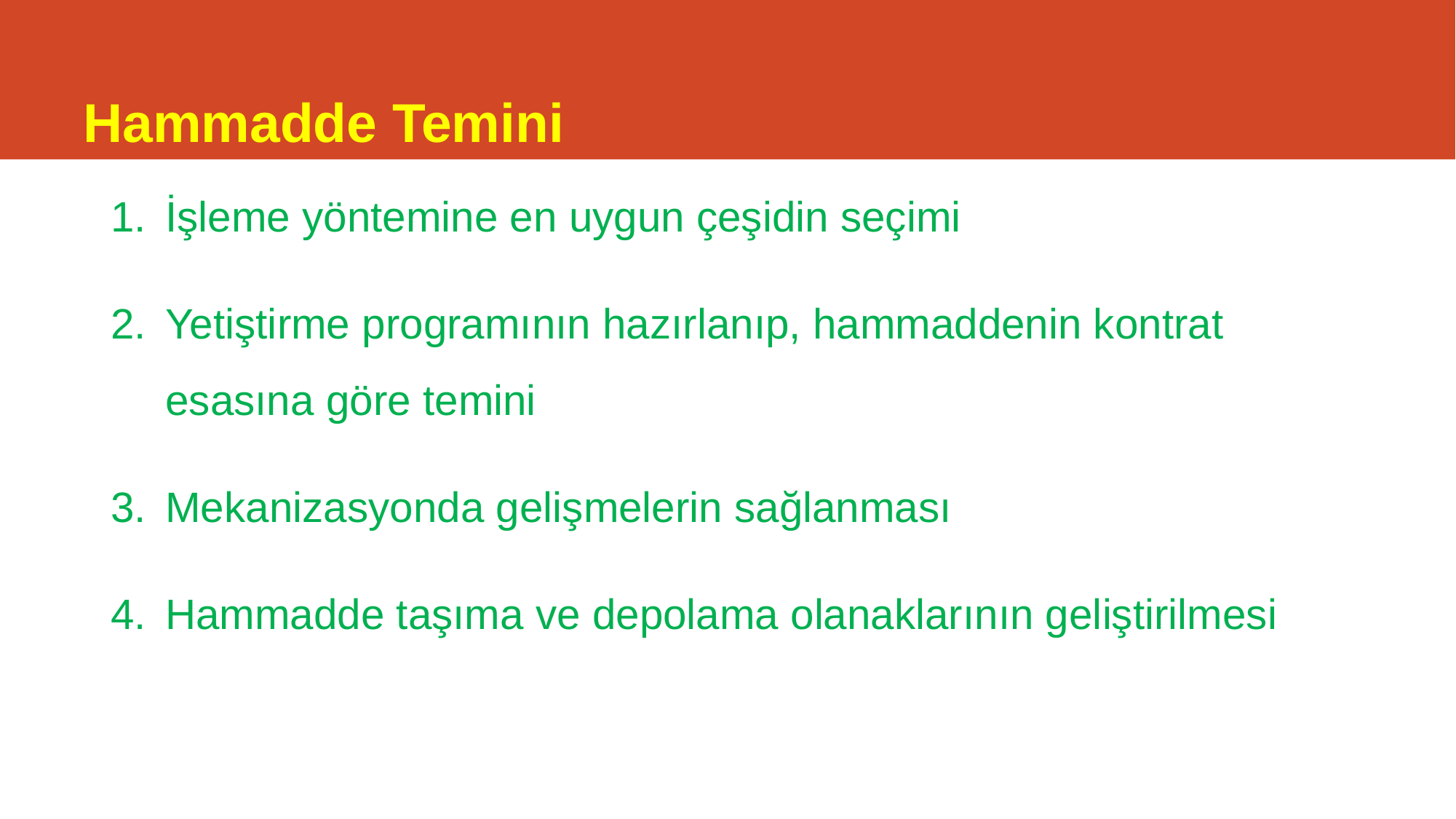

# Hammadde Temini
İşleme yöntemine en uygun çeşidin seçimi
Yetiştirme programının hazırlanıp, hammaddenin kontrat esasına göre temini
Mekanizasyonda gelişmelerin sağlanması
Hammadde taşıma ve depolama olanaklarının geliştirilmesi